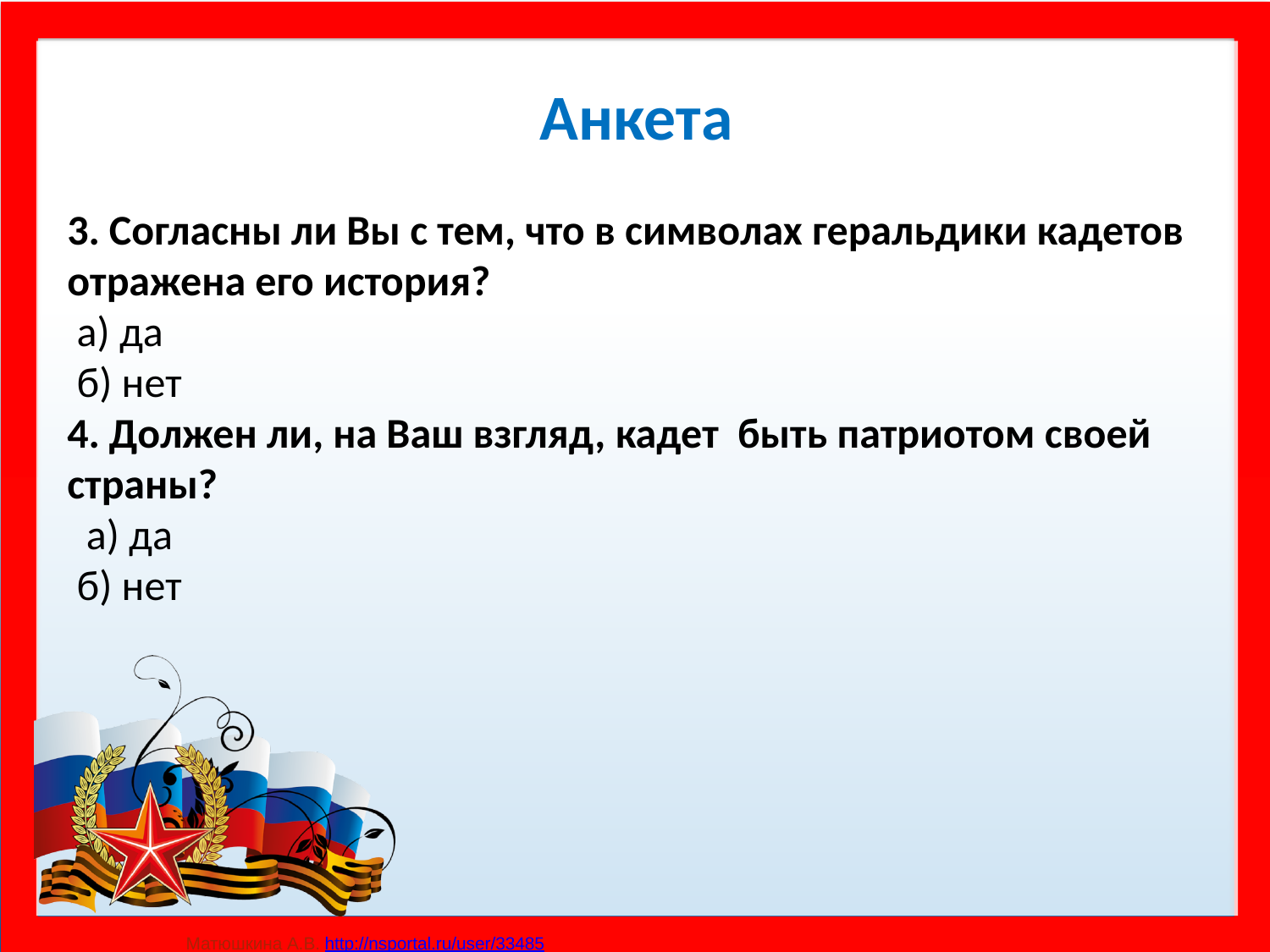

# Анкета
3. Согласны ли Вы с тем, что в символах геральдики кадетов отражена его история?
 а) да
 б) нет
4. Должен ли, на Ваш взгляд, кадет  быть патриотом своей страны?
  а) да
 б) нет